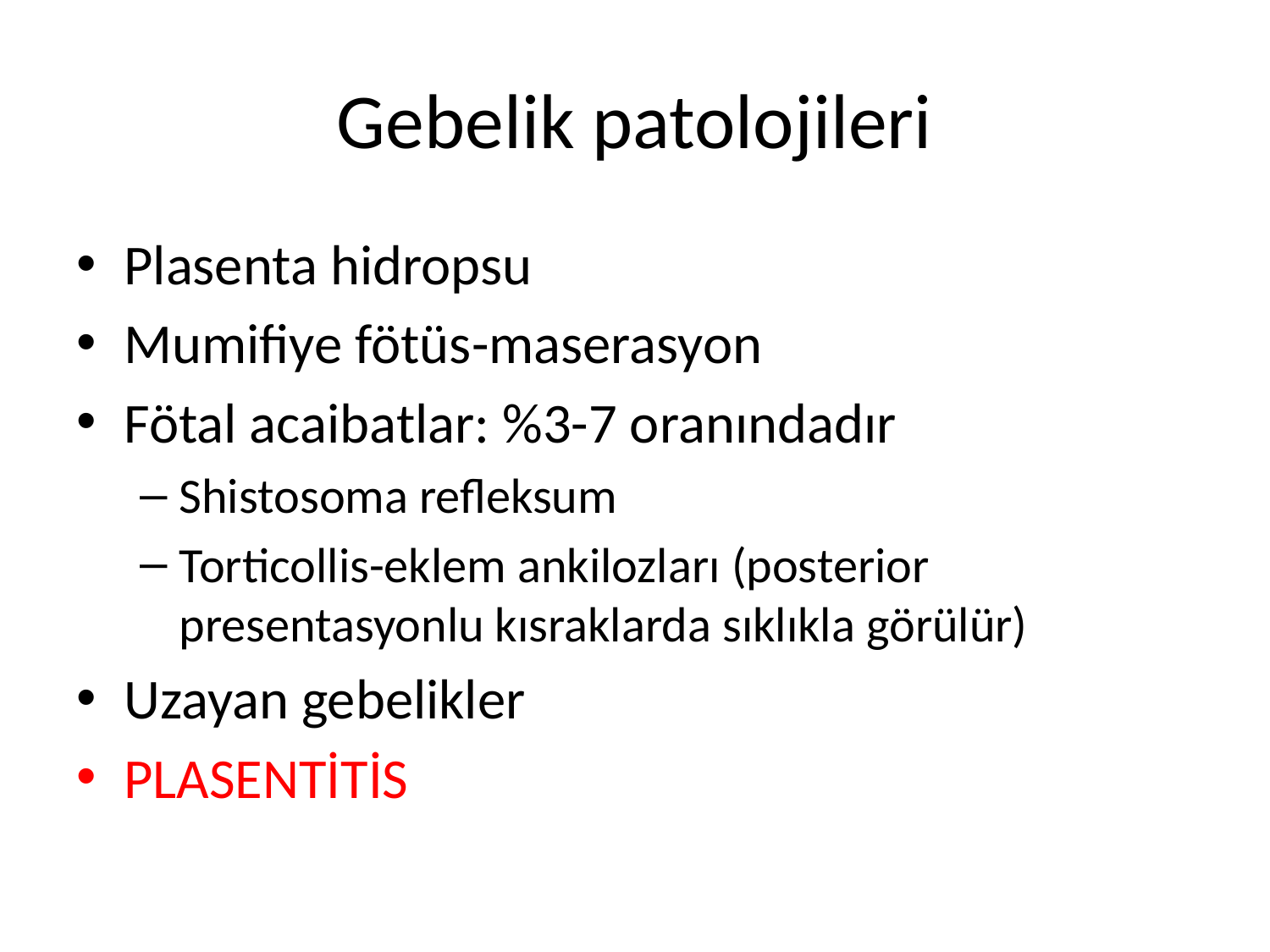

# Gebelik patolojileri
Plasenta hidropsu
Mumifiye fötüs-maserasyon
Fötal acaibatlar: %3-7 oranındadır
Shistosoma refleksum
Torticollis-eklem ankilozları (posterior presentasyonlu kısraklarda sıklıkla görülür)
Uzayan gebelikler
PLASENTİTİS